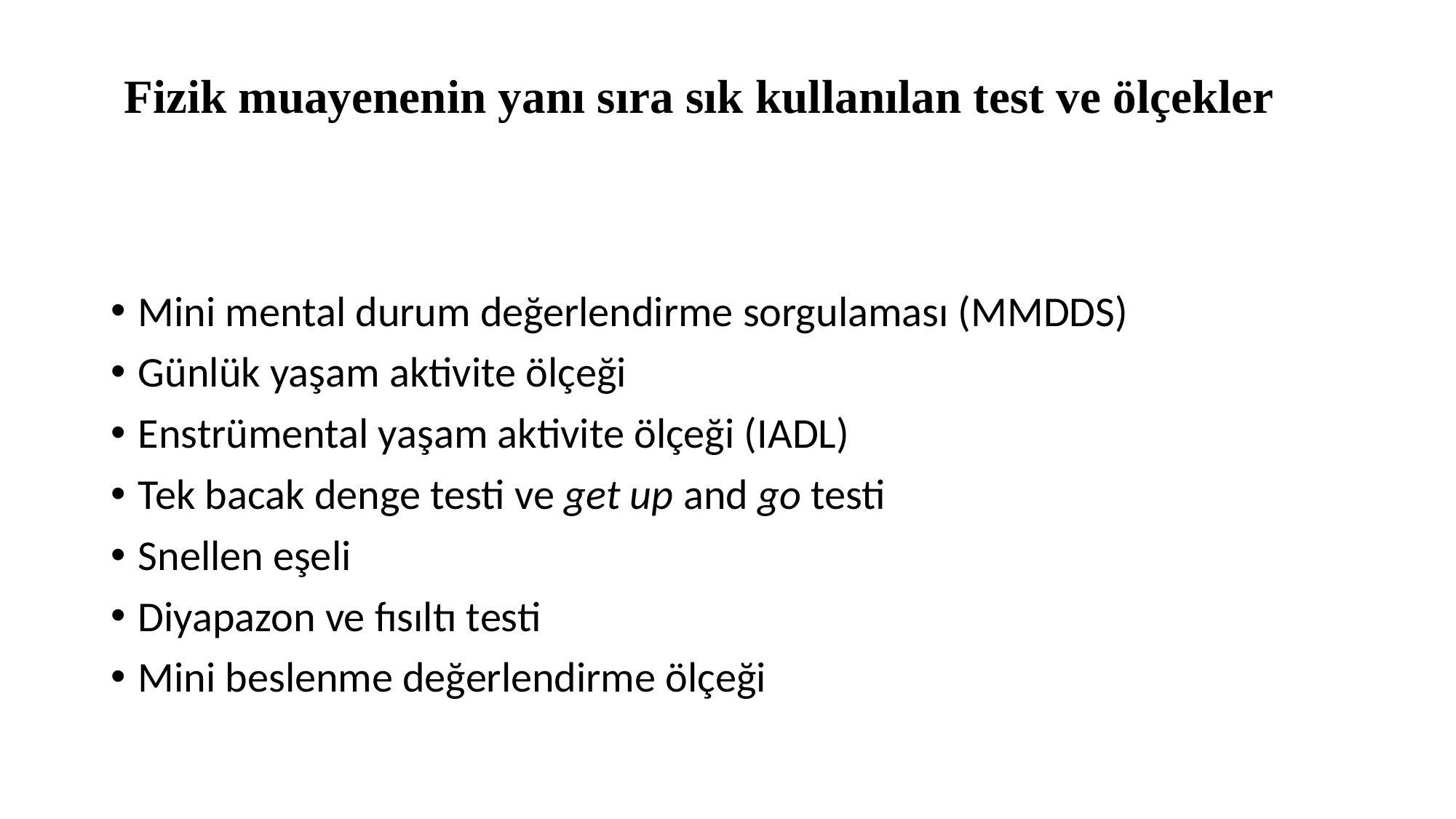

# Fizik muayenenin yanı sıra sık kullanılan test ve ölçekler

Mini mental durum değerlendirme sorgulaması (MMDDS)
Günlük yaşam aktivite ölçeği
Enstrümental yaşam aktivite ölçeği (IADL)
Tek bacak denge testi ve get up and go testi
Snellen eşeli
Diyapazon ve fısıltı testi
Mini beslenme değerlendirme ölçeği